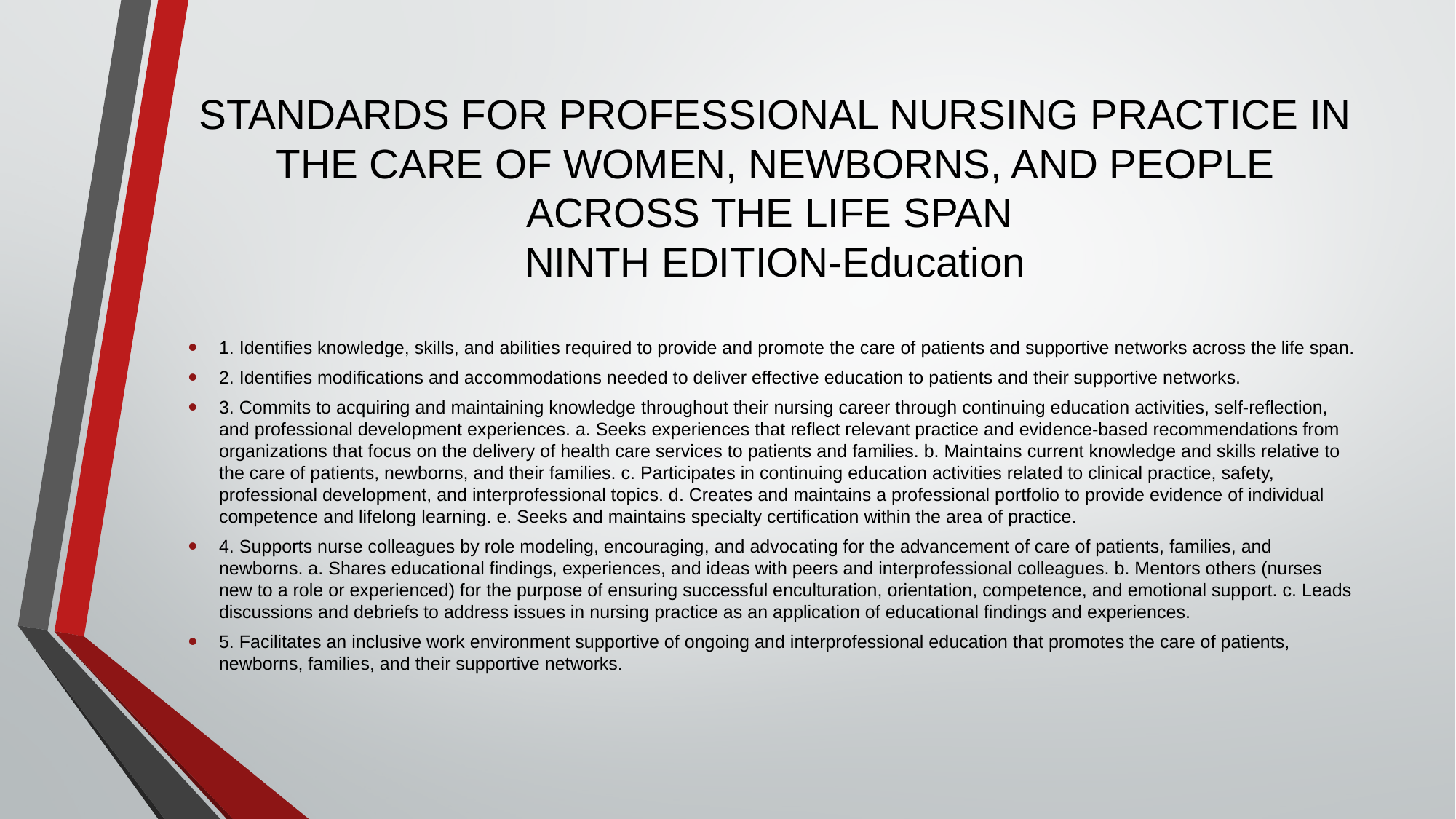

# STANDARDS FOR PROFESSIONAL NURSING PRACTICE IN THE CARE OF WOMEN, NEWBORNS, AND PEOPLE ACROSS THE LIFE SPAN NINTH EDITION-Education
1. Identifies knowledge, skills, and abilities required to provide and promote the care of patients and supportive networks across the life span.
2. Identifies modifications and accommodations needed to deliver effective education to patients and their supportive networks.
3. Commits to acquiring and maintaining knowledge throughout their nursing career through continuing education activities, self-reflection, and professional development experiences. a. Seeks experiences that reflect relevant practice and evidence-based recommendations from organizations that focus on the delivery of health care services to patients and families. b. Maintains current knowledge and skills relative to the care of patients, newborns, and their families. c. Participates in continuing education activities related to clinical practice, safety, professional development, and interprofessional topics. d. Creates and maintains a professional portfolio to provide evidence of individual competence and lifelong learning. e. Seeks and maintains specialty certification within the area of practice.
4. Supports nurse colleagues by role modeling, encouraging, and advocating for the advancement of care of patients, families, and newborns. a. Shares educational findings, experiences, and ideas with peers and interprofessional colleagues. b. Mentors others (nurses new to a role or experienced) for the purpose of ensuring successful enculturation, orientation, competence, and emotional support. c. Leads discussions and debriefs to address issues in nursing practice as an application of educational findings and experiences.
5. Facilitates an inclusive work environment supportive of ongoing and interprofessional education that promotes the care of patients, newborns, families, and their supportive networks.